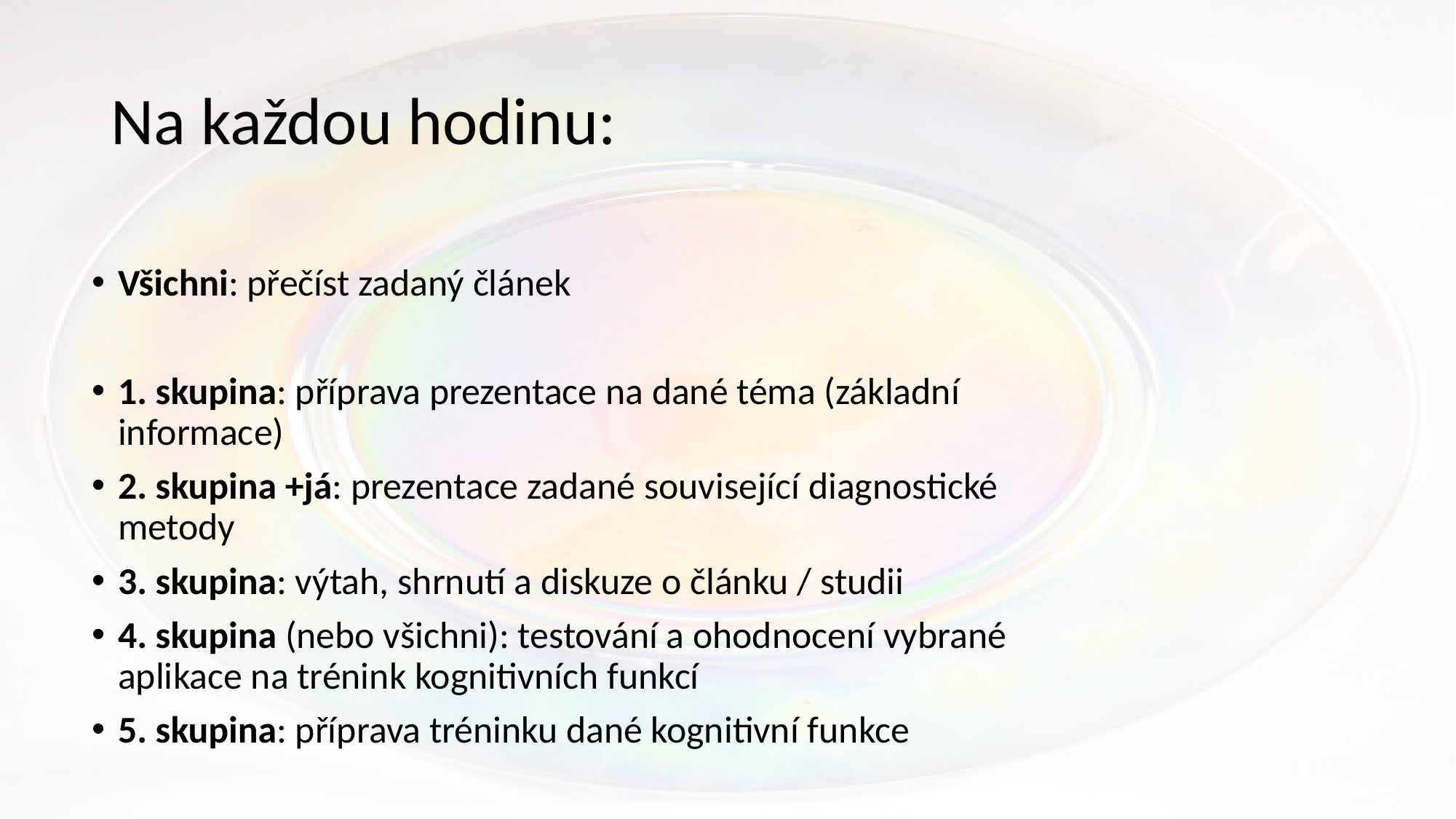

# Na každou hodinu:
Všichni: přečíst zadaný článek

1. skupina: příprava prezentace na dané téma (základní informace)
2. skupina +já: prezentace zadané související diagnostické metody
3. skupina: výtah, shrnutí a diskuze o článku / studii
4. skupina (nebo všichni): testování a ohodnocení vybrané aplikace na trénink kognitivních funkcí
5. skupina: příprava tréninku dané kognitivní funkce